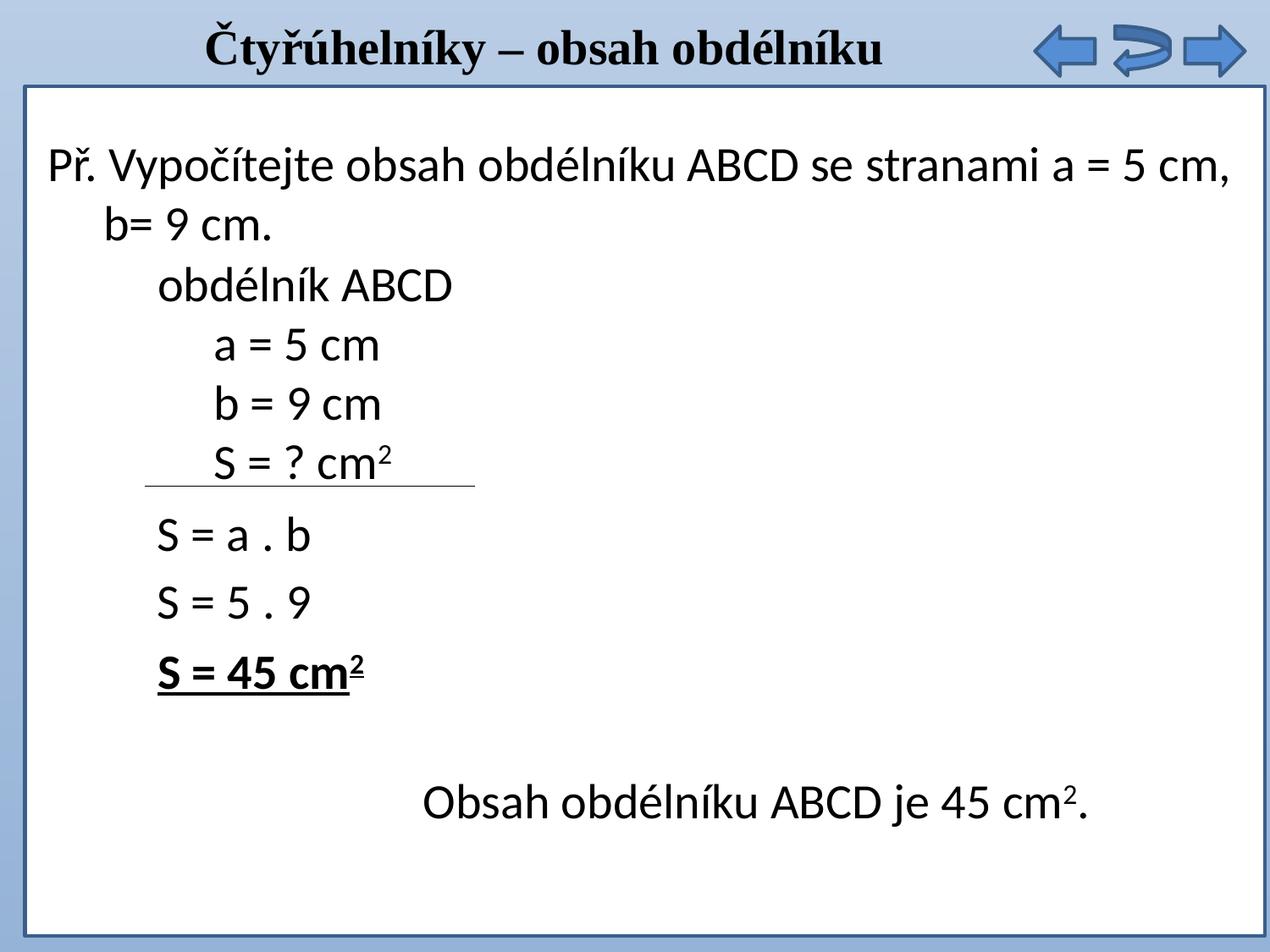

Čtyřúhelníky – obsah obdélníku

Obvod trojúhelníku ABC je 12 cm.
Př. Vypočítejte obsah obdélníku ABCD se stranami a = 5 cm,
     b= 9 cm.
obdélník ABCD
     a = 5 cm
     b = 9 cm
     S = ? cm2
S = a . b
S = 5 . 9
S = 45 cm2
Obsah obdélníku ABCD je 45 cm2.